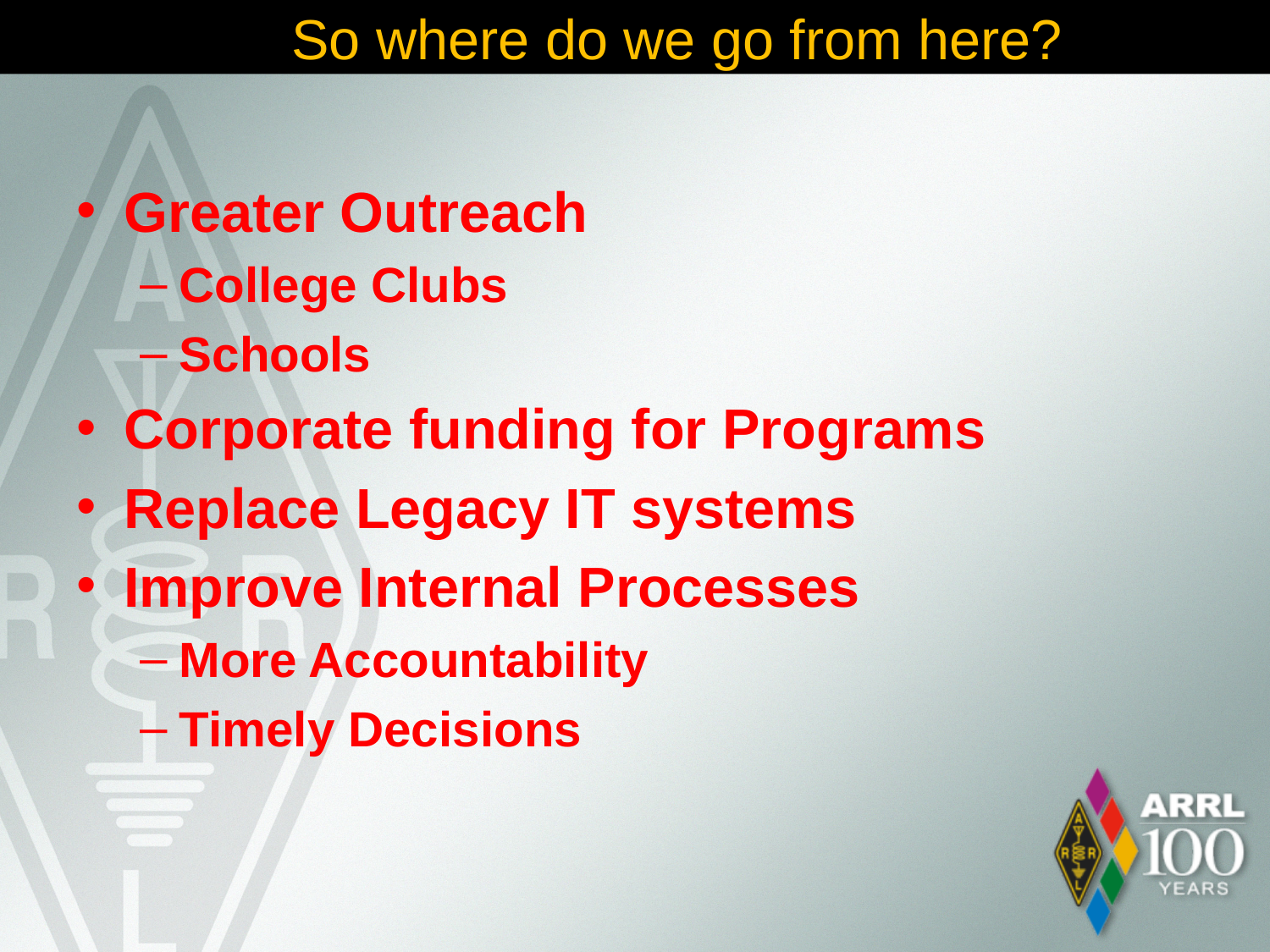

# So where do we go from here?
Greater Outreach
College Clubs
Schools
Corporate funding for Programs
Replace Legacy IT systems
Improve Internal Processes
More Accountability
Timely Decisions